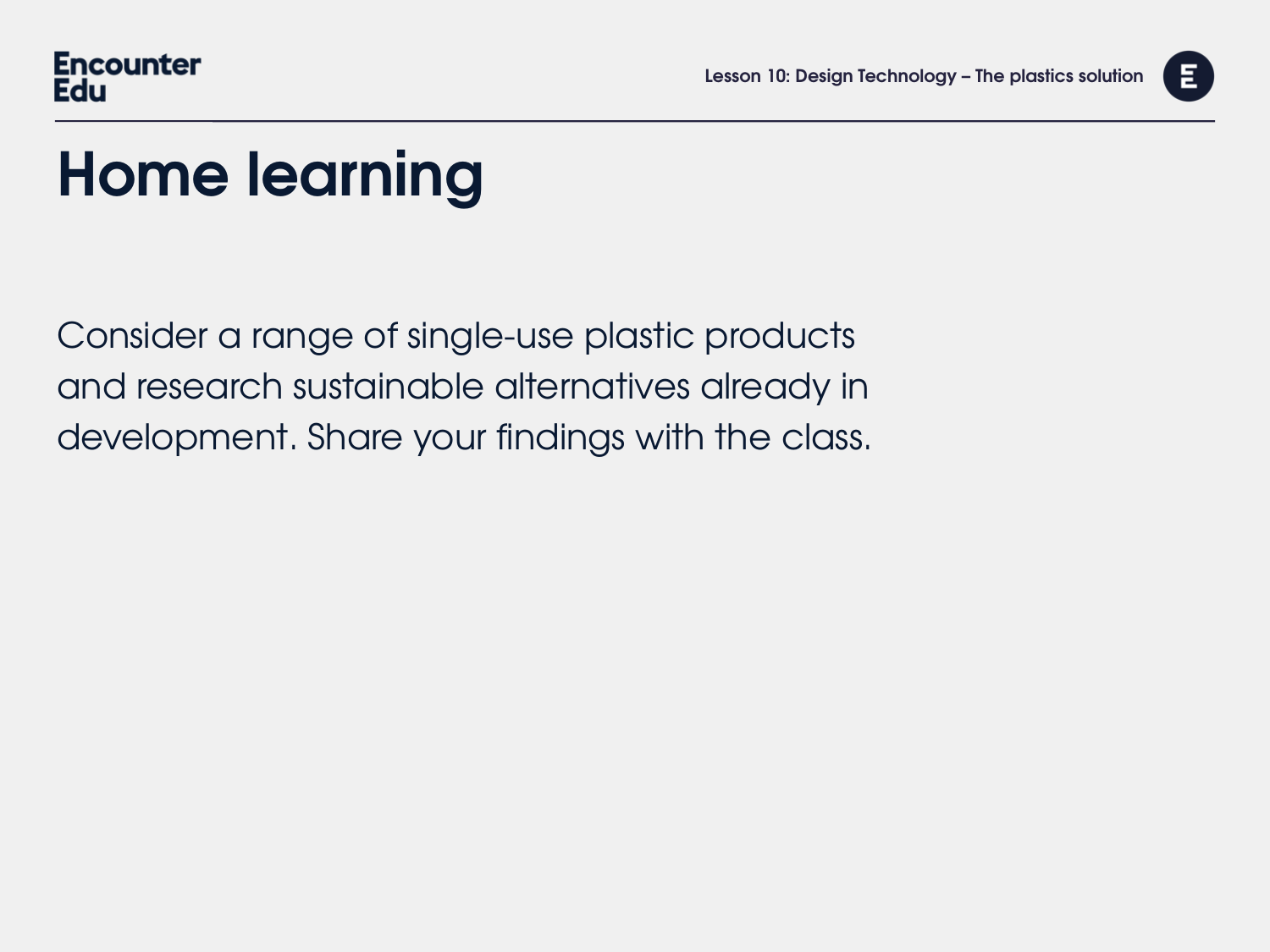

# Lesson 10: Design Technology – The plastics solution
Home learning
Consider a range of single-use plastic products and research sustainable alternatives already in development. Share your findings with the class.